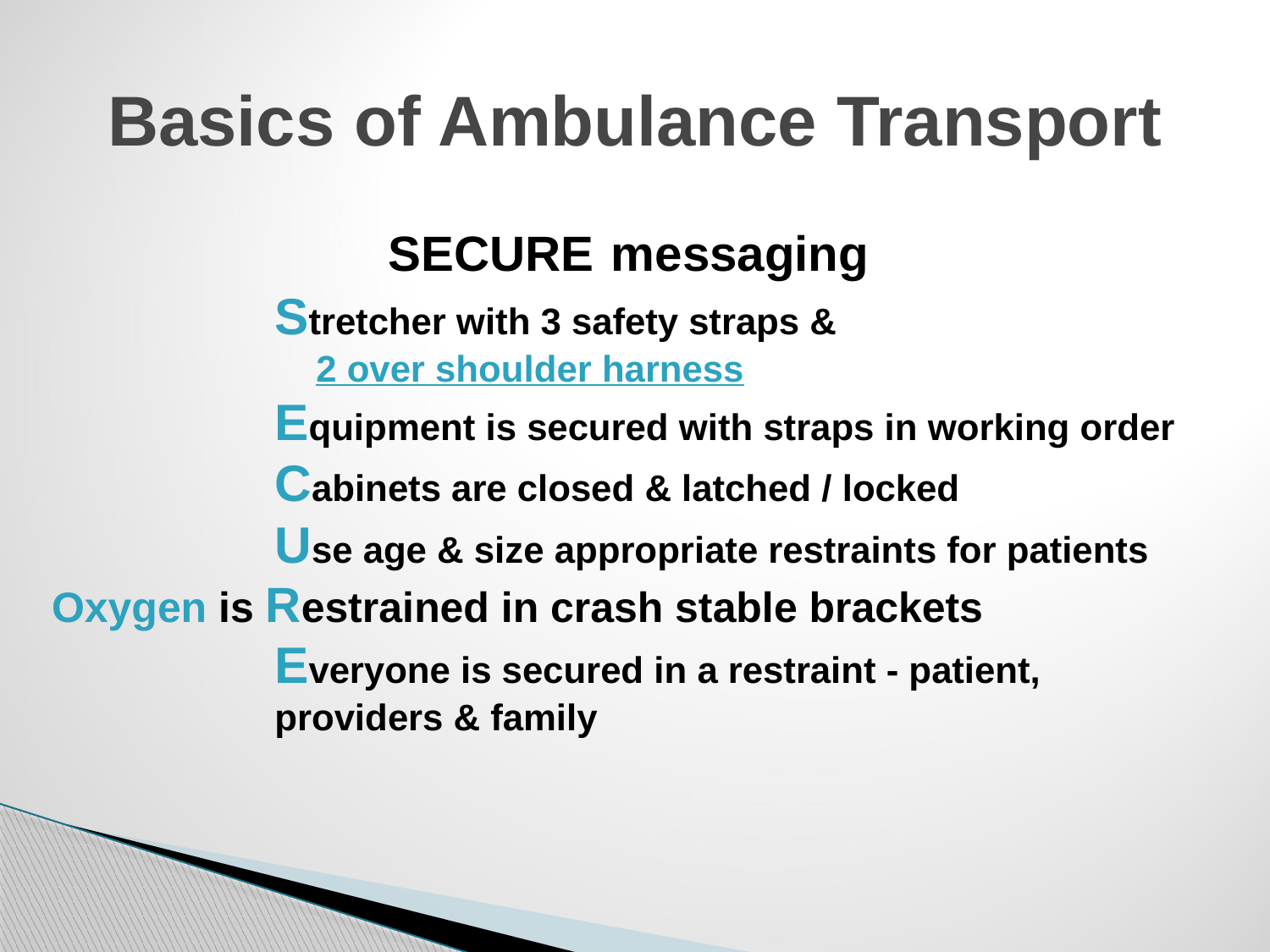

# Basics of Ambulance Transport
SECURE messaging
	Stretcher with 3 safety straps &
    2 over shoulder harness
	Equipment is secured with straps in working order
	Cabinets are closed & latched / locked
	Use age & size appropriate restraints for patients
  Oxygen is Restrained in crash stable brackets
	Everyone is secured in a restraint - patient, 	providers & family